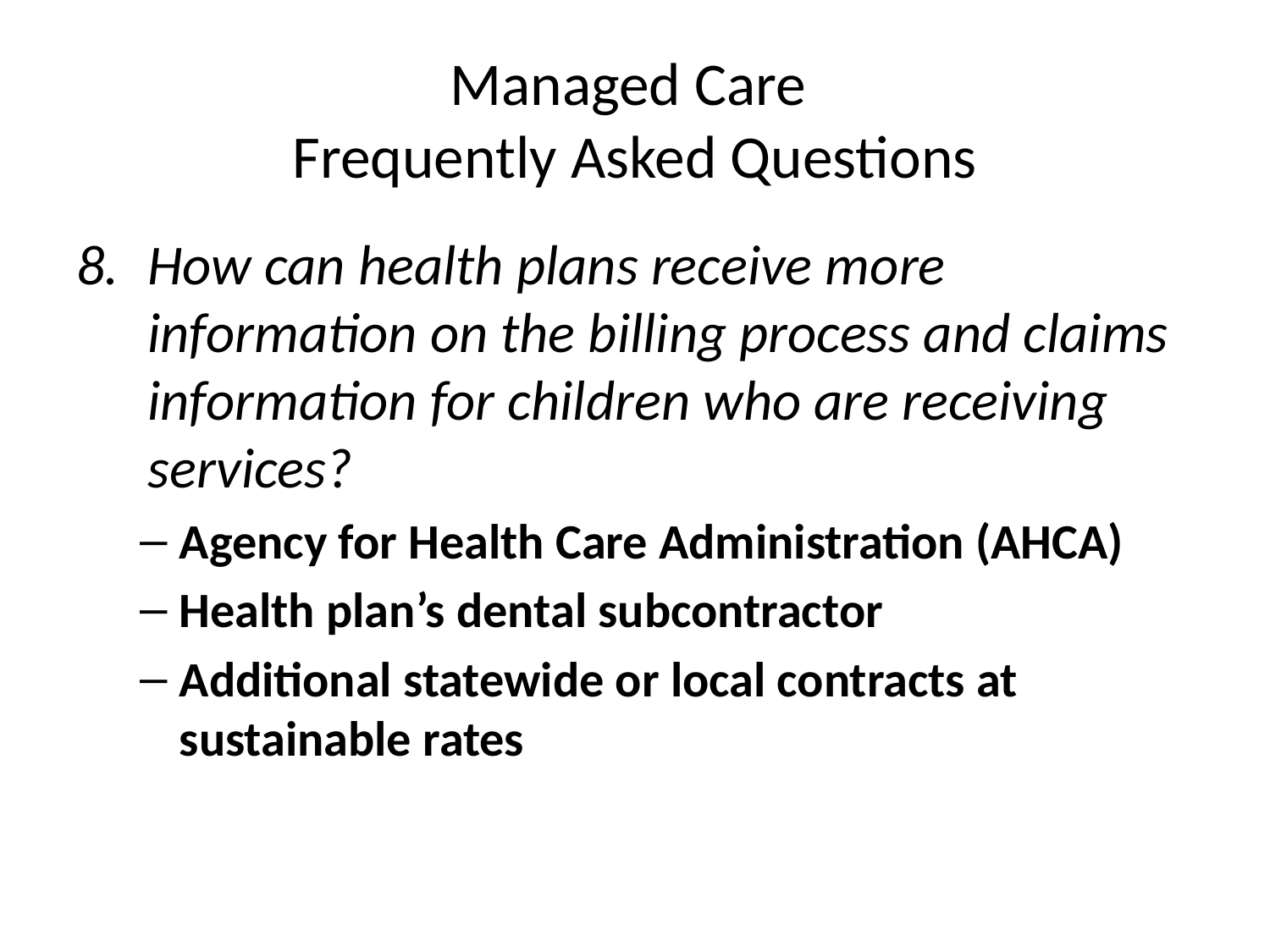

# Managed Care Frequently Asked Questions
How can health plans receive more information on the billing process and claims information for children who are receiving services?
Agency for Health Care Administration (AHCA)
Health plan’s dental subcontractor
Additional statewide or local contracts at sustainable rates

15